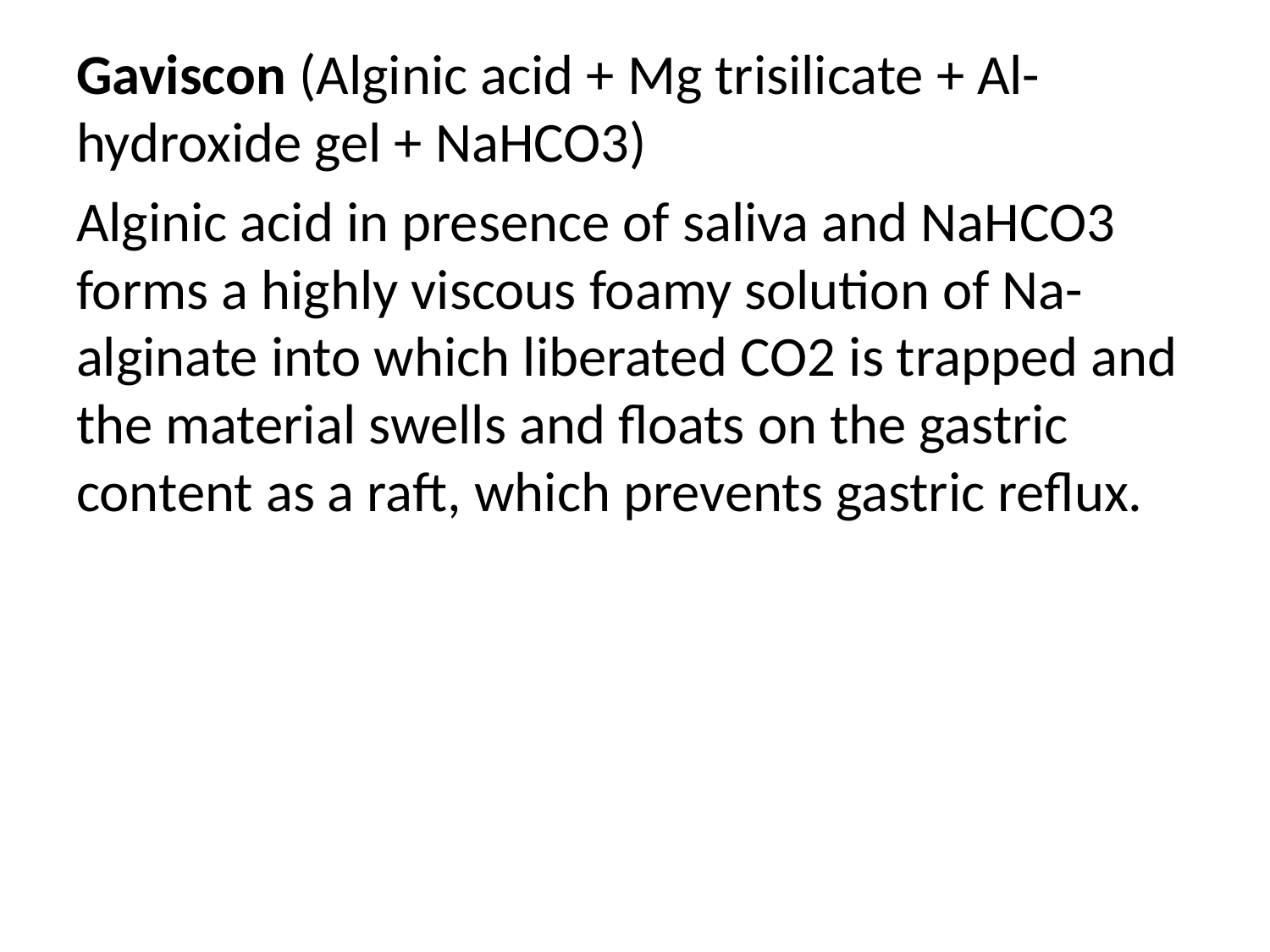

Gaviscon (Alginic acid + Mg trisilicate + Al-hydroxide gel + NaHCO3)
Alginic acid in presence of saliva and NaHCO3 forms a highly viscous foamy solution of Na-alginate into which liberated CO2 is trapped and the material swells and floats on the gastric content as a raft, which prevents gastric reflux.